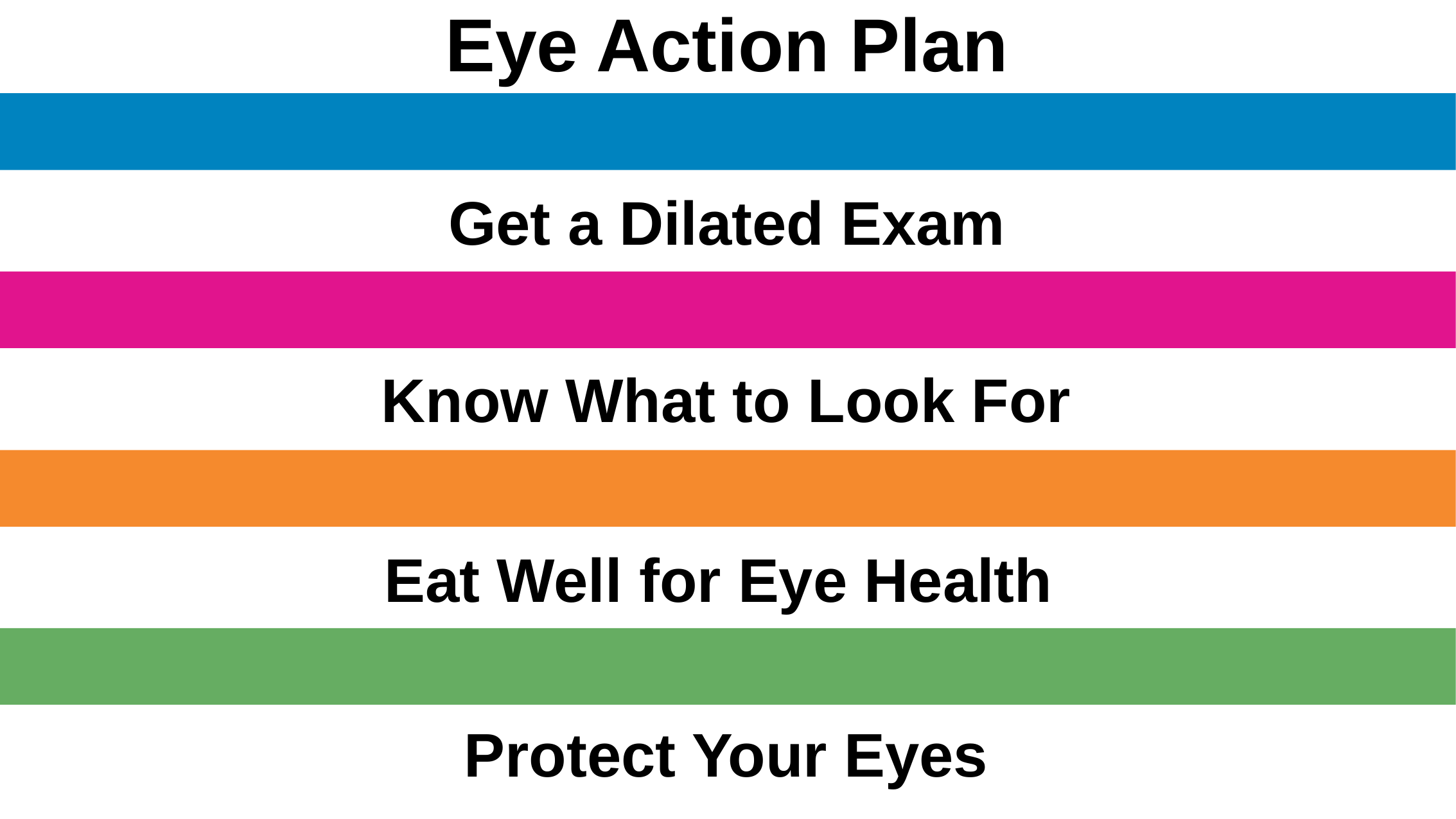

# Eye Action Plan
Get a Dilated Exam
Know What to Look For
Eat Well for Eye Health
Protect Your Eyes